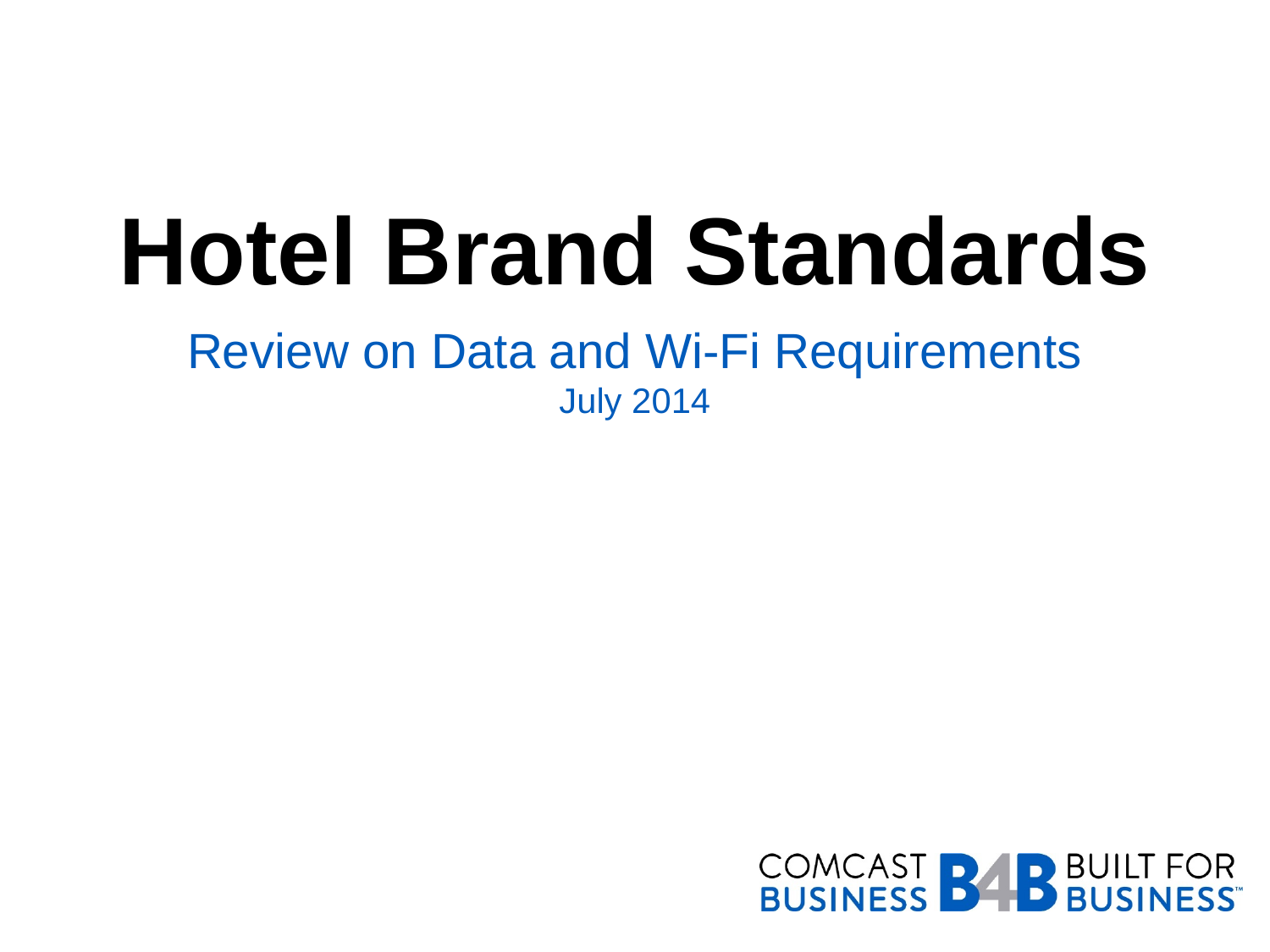

# Hotel Brand Standards
Review on Data and Wi-Fi Requirements
July 2014